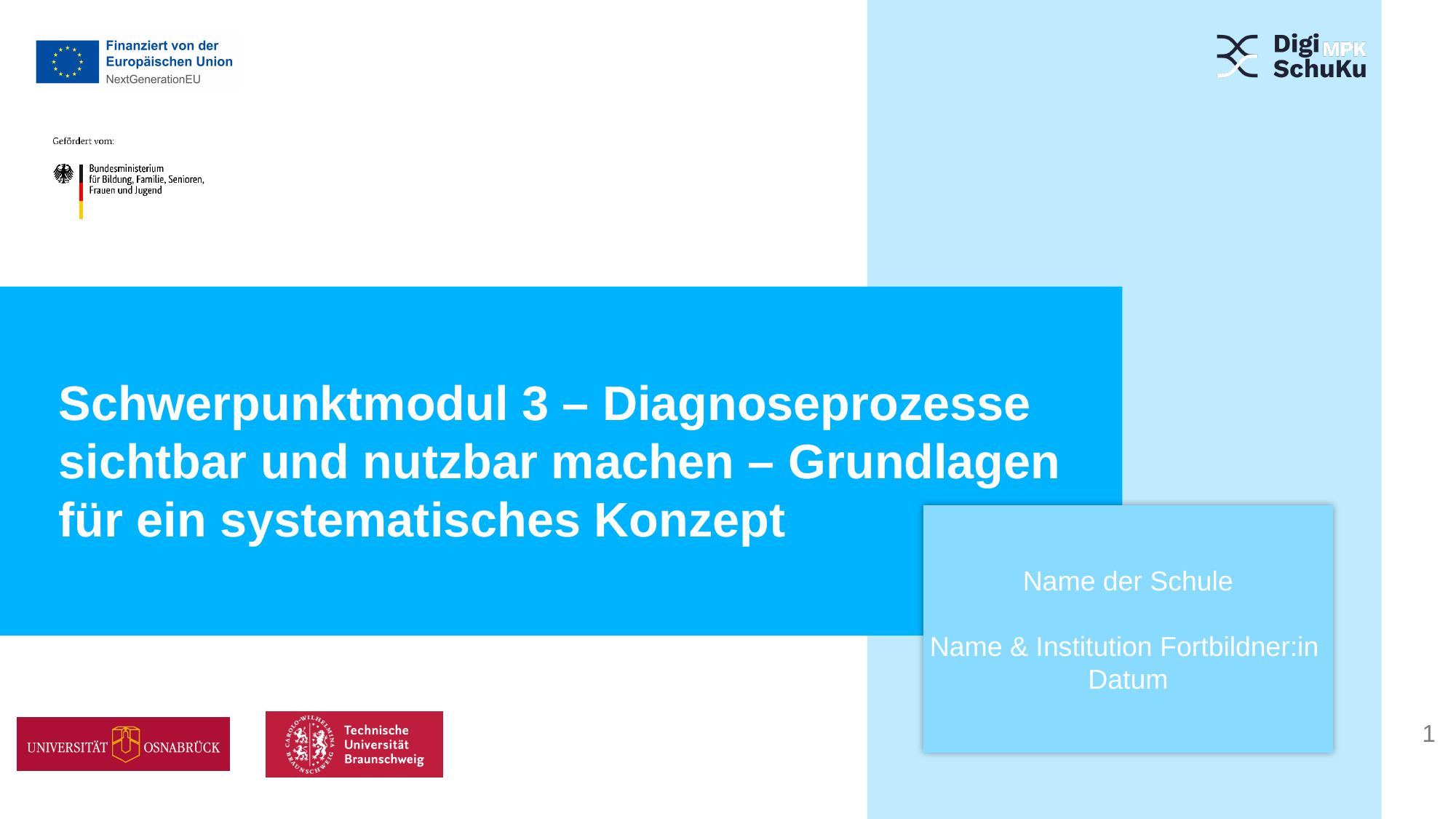

Schwerpunktmodul 3 – Diagnoseprozesse sichtbar und nutzbar machen – Grundlagen für ein systematisches Konzept
Name der Schule

Name & Institution Fortbildner:in
Datum
1